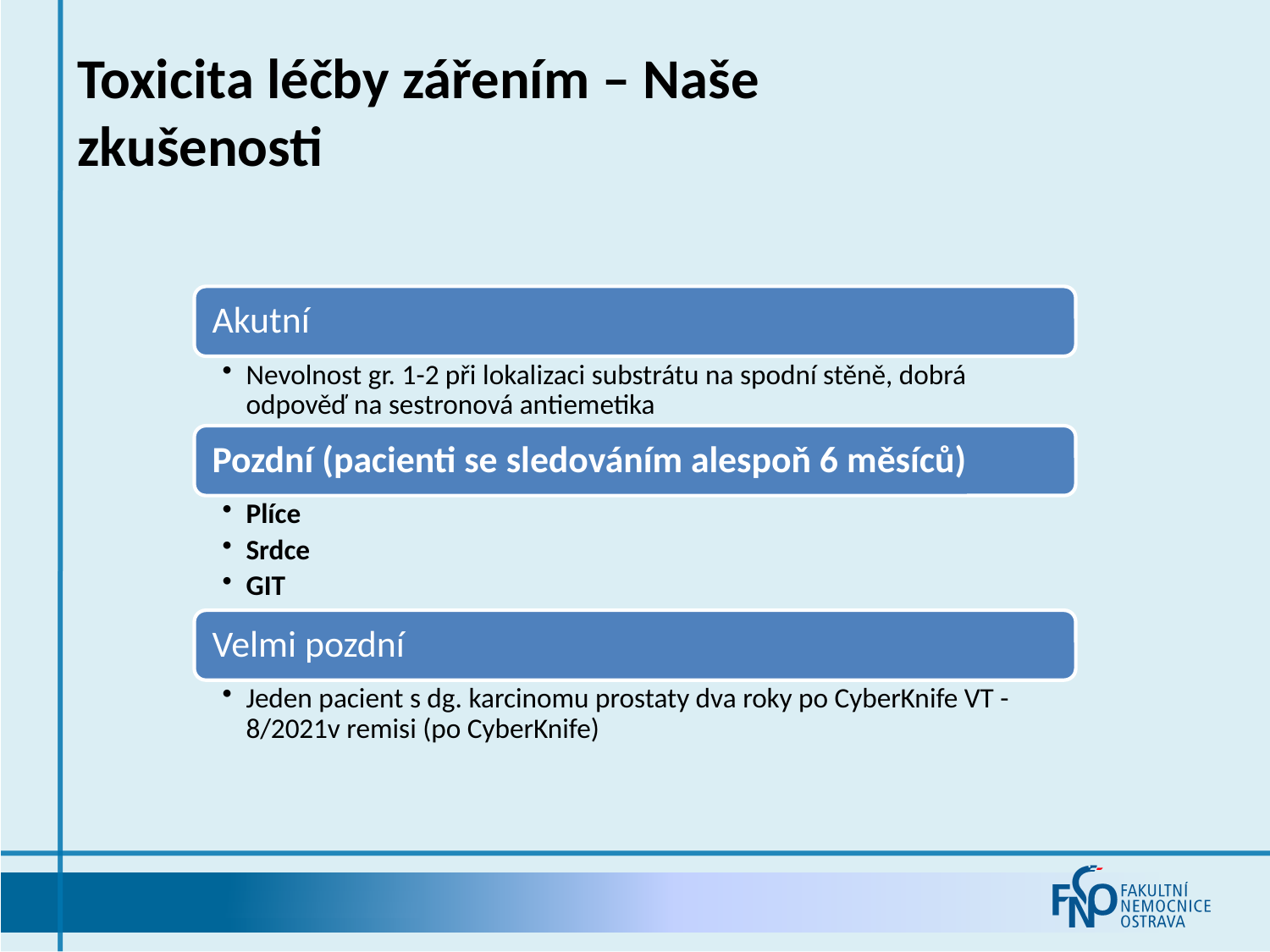

Toxicita léčby zářením – Naše zkušenosti
Akutní
Nevolnost gr. 1-2 při lokalizaci substrátu na spodní stěně, dobrá odpověď na sestronová antiemetika
Pozdní (pacienti se sledováním alespoň 6 měsíců)
Plíce
Srdce
GIT
Velmi pozdní
Jeden pacient s dg. karcinomu prostaty dva roky po CyberKnife VT - 8/2021v remisi (po CyberKnife)